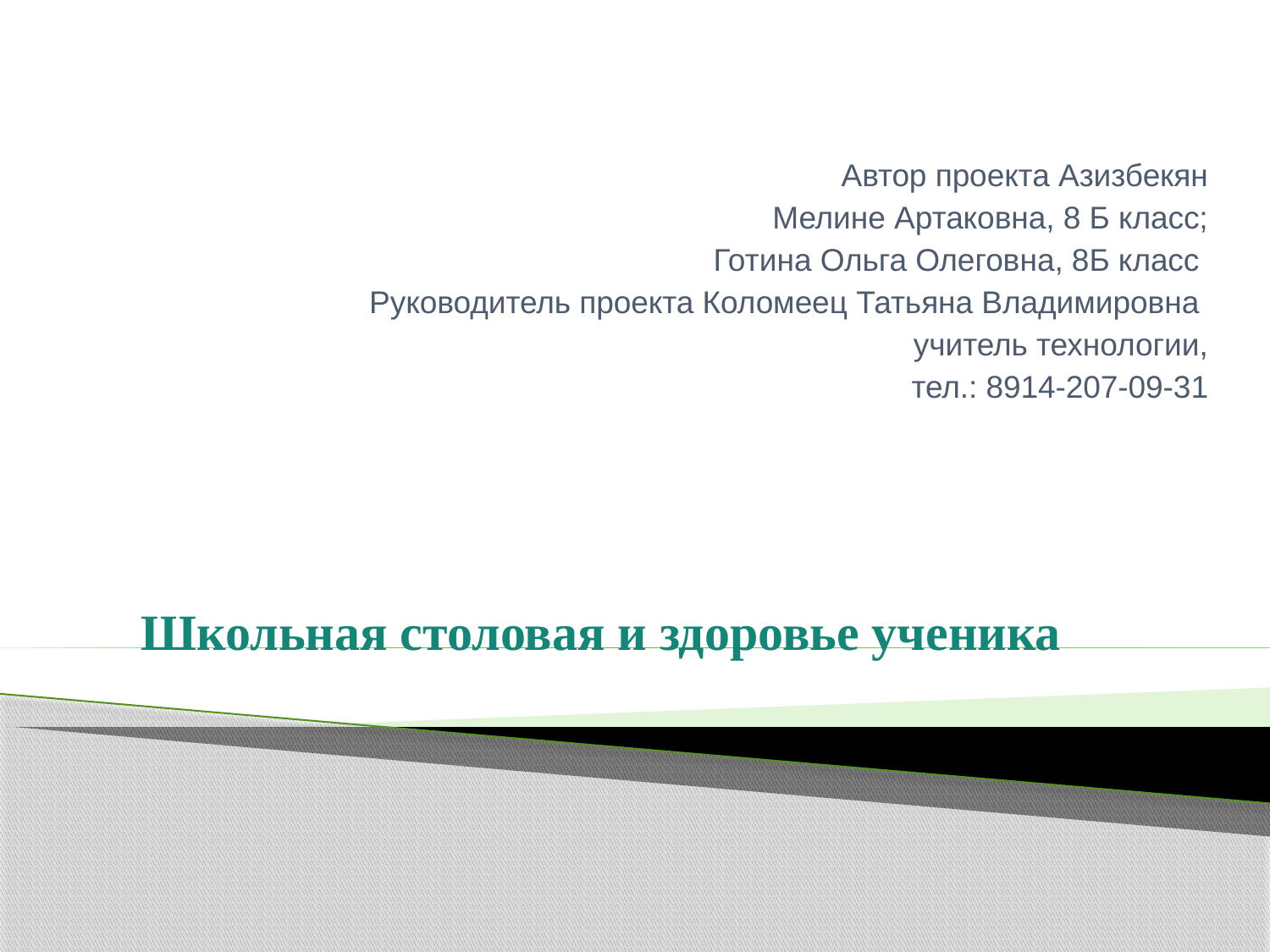

Автор проекта Азизбекян
Мелине Артаковна, 8 Б класс;
Готина Ольга Олеговна, 8Б класс
Руководитель проекта Коломеец Татьяна Владимировна
учитель технологии,
тел.: 8914-207-09-31

# Школьная столовая и здоровье ученика